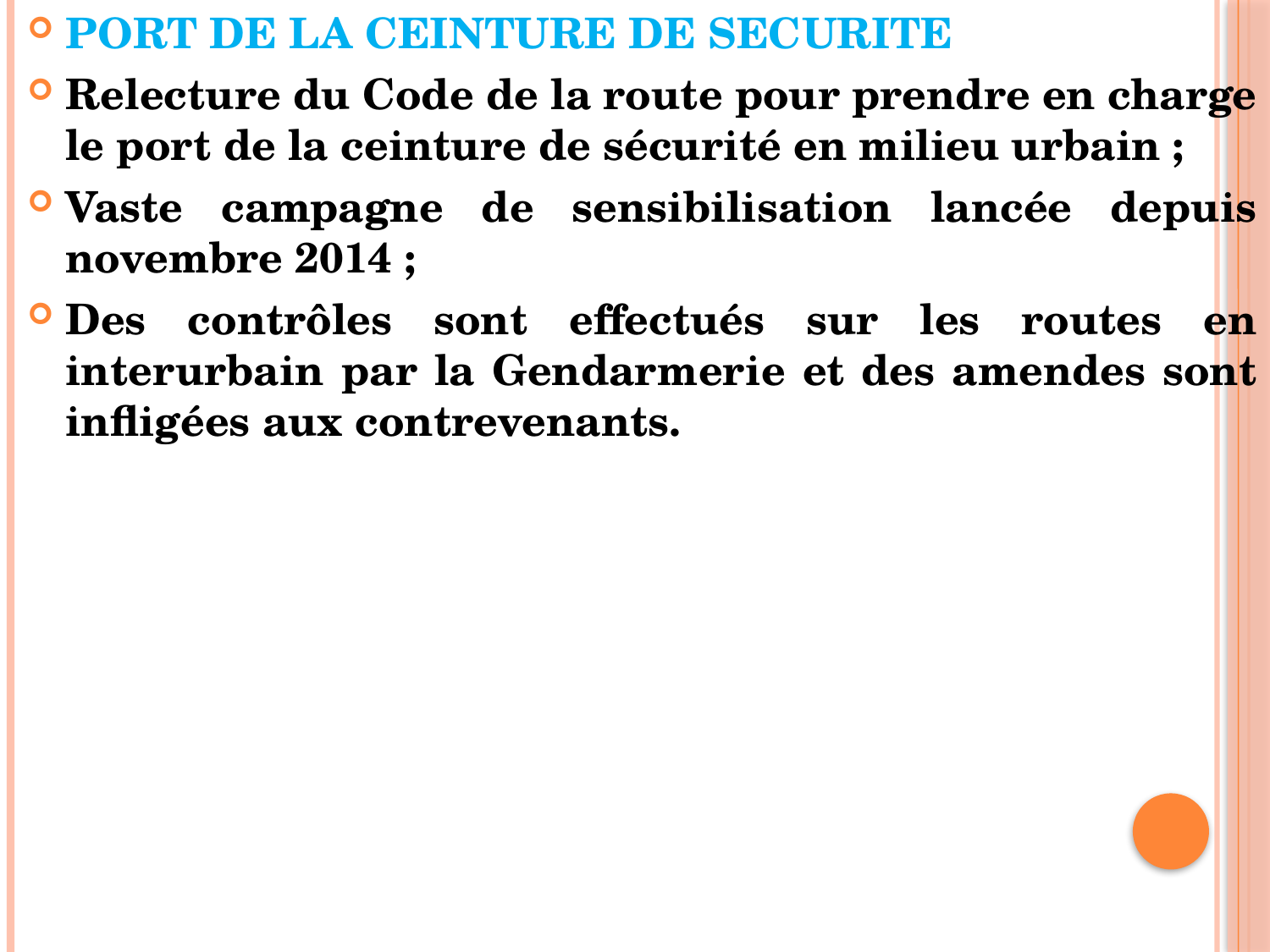

PORT DE LA CEINTURE DE SECURITE
Relecture du Code de la route pour prendre en charge le port de la ceinture de sécurité en milieu urbain ;
Vaste campagne de sensibilisation lancée depuis novembre 2014 ;
Des contrôles sont effectués sur les routes en interurbain par la Gendarmerie et des amendes sont infligées aux contrevenants.